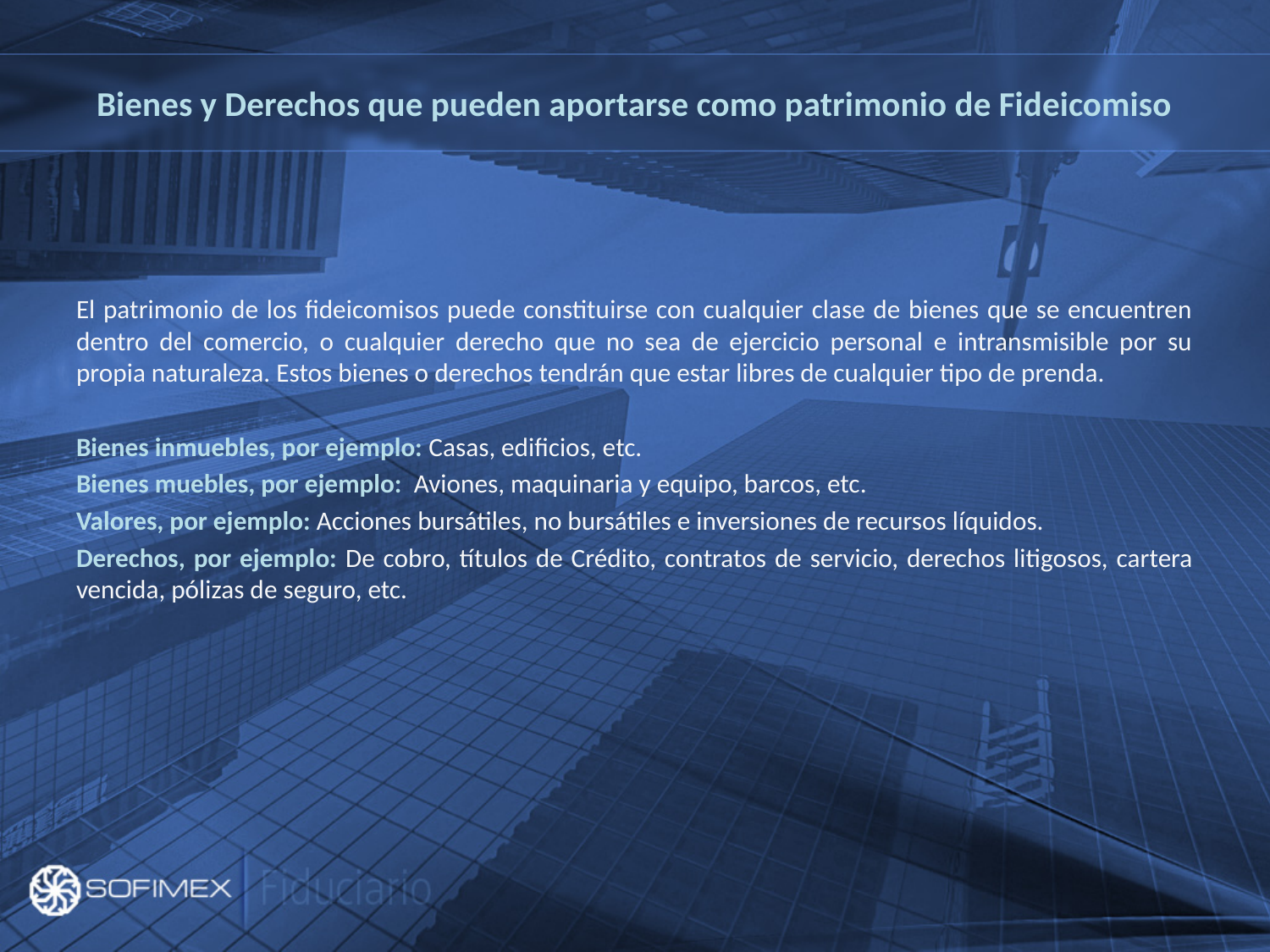

# Bienes y Derechos que pueden aportarse como patrimonio de Fideicomiso
El patrimonio de los fideicomisos puede constituirse con cualquier clase de bienes que se encuentren dentro del comercio, o cualquier derecho que no sea de ejercicio personal e intransmisible por su propia naturaleza. Estos bienes o derechos tendrán que estar libres de cualquier tipo de prenda.

Bienes inmuebles, por ejemplo: Casas, edificios, etc.
Bienes muebles, por ejemplo:  Aviones, maquinaria y equipo, barcos, etc.
Valores, por ejemplo: Acciones bursátiles, no bursátiles e inversiones de recursos líquidos.
Derechos, por ejemplo: De cobro, títulos de Crédito, contratos de servicio, derechos litigosos, cartera vencida, pólizas de seguro, etc.